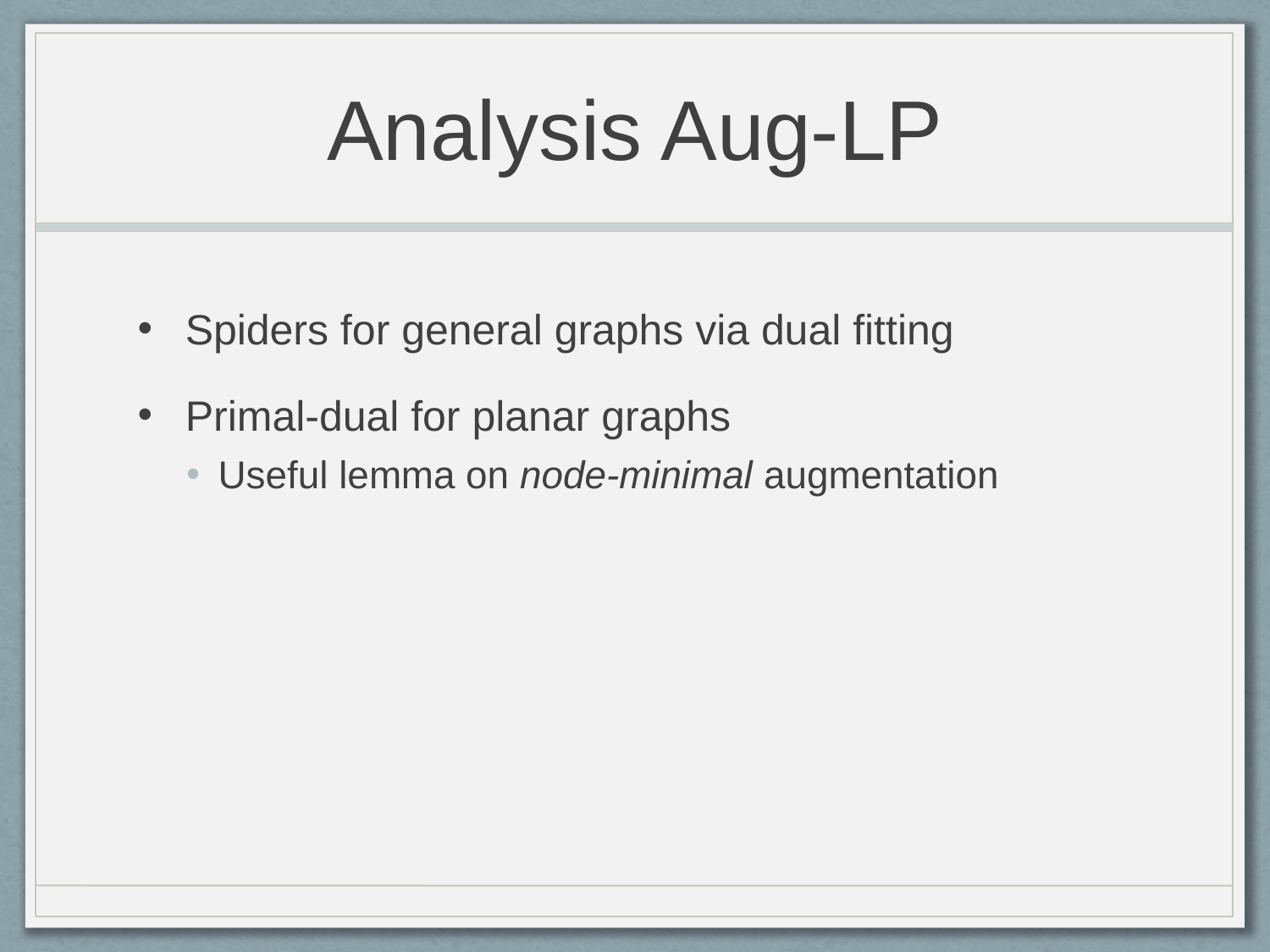

# Analysis Aug-LP
Spiders for general graphs via dual fitting
Primal-dual for planar graphs
Useful lemma on node-minimal augmentation